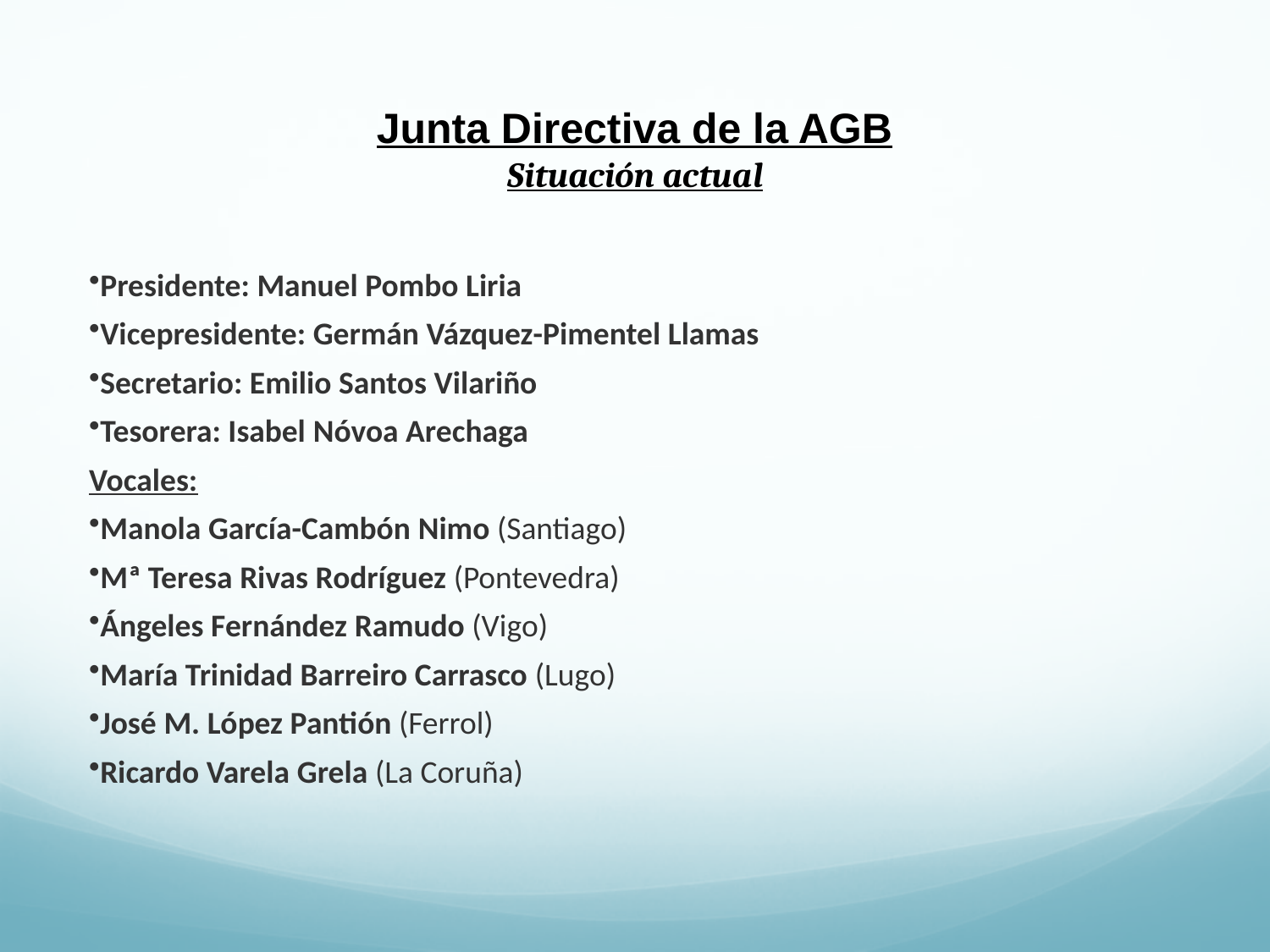

# Junta Directiva de la AGB Situación actual
Presidente: Manuel Pombo Liria
Vicepresidente: Germán Vázquez-Pimentel Llamas
Secretario: Emilio Santos Vilariño
Tesorera: Isabel Nóvoa Arechaga
Vocales:
Manola García-Cambón Nimo (Santiago)
Mª Teresa Rivas Rodríguez (Pontevedra)
Ángeles Fernández Ramudo (Vigo)
María Trinidad Barreiro Carrasco (Lugo)
José M. López Pantión (Ferrol)
Ricardo Varela Grela (La Coruña)